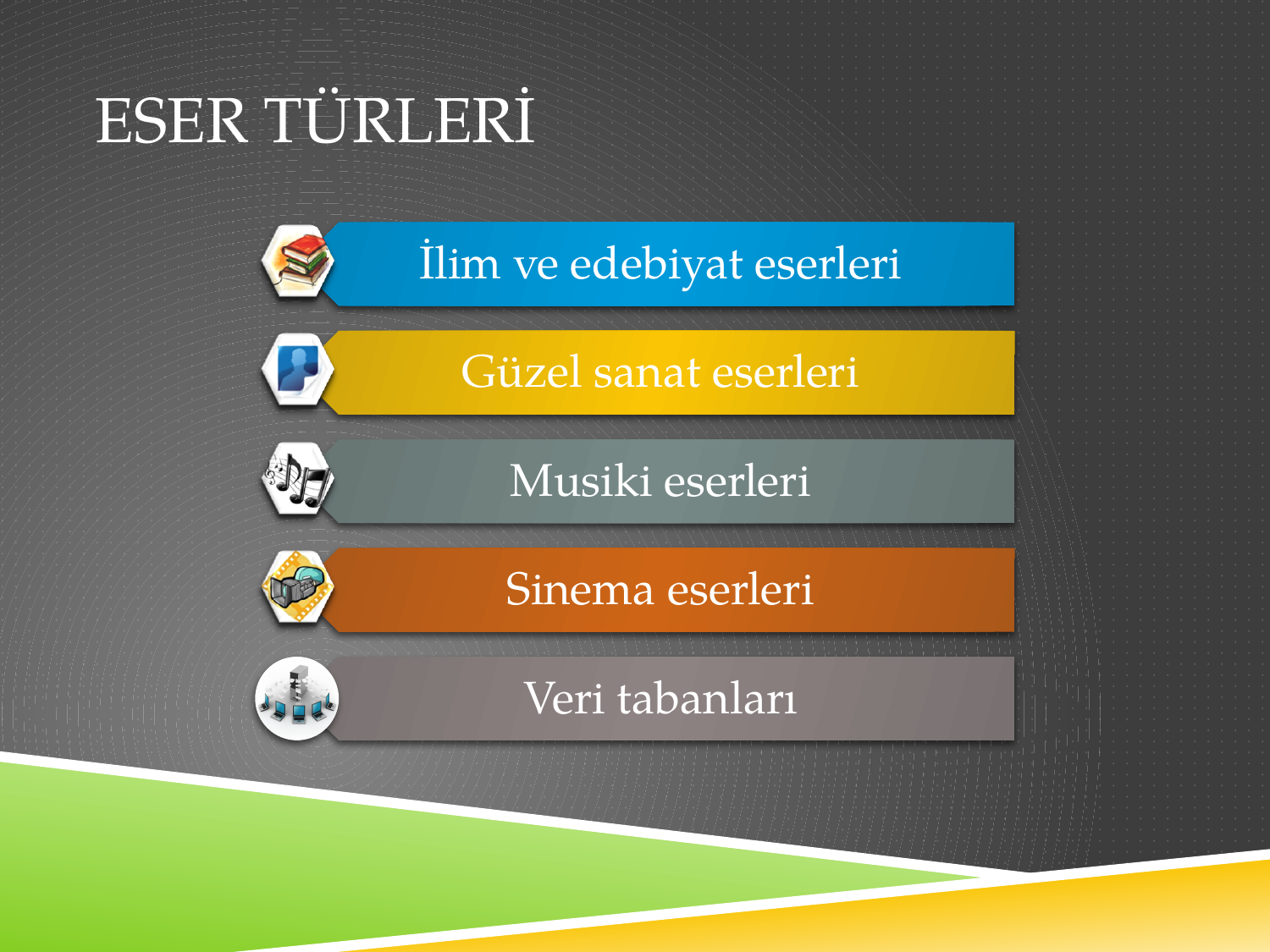

# ESER TÜRLERİ
İlim ve edebiyat eserleri
Güzel sanat eserleri
Musiki eserleri
Sinema eserleri
Veri tabanları